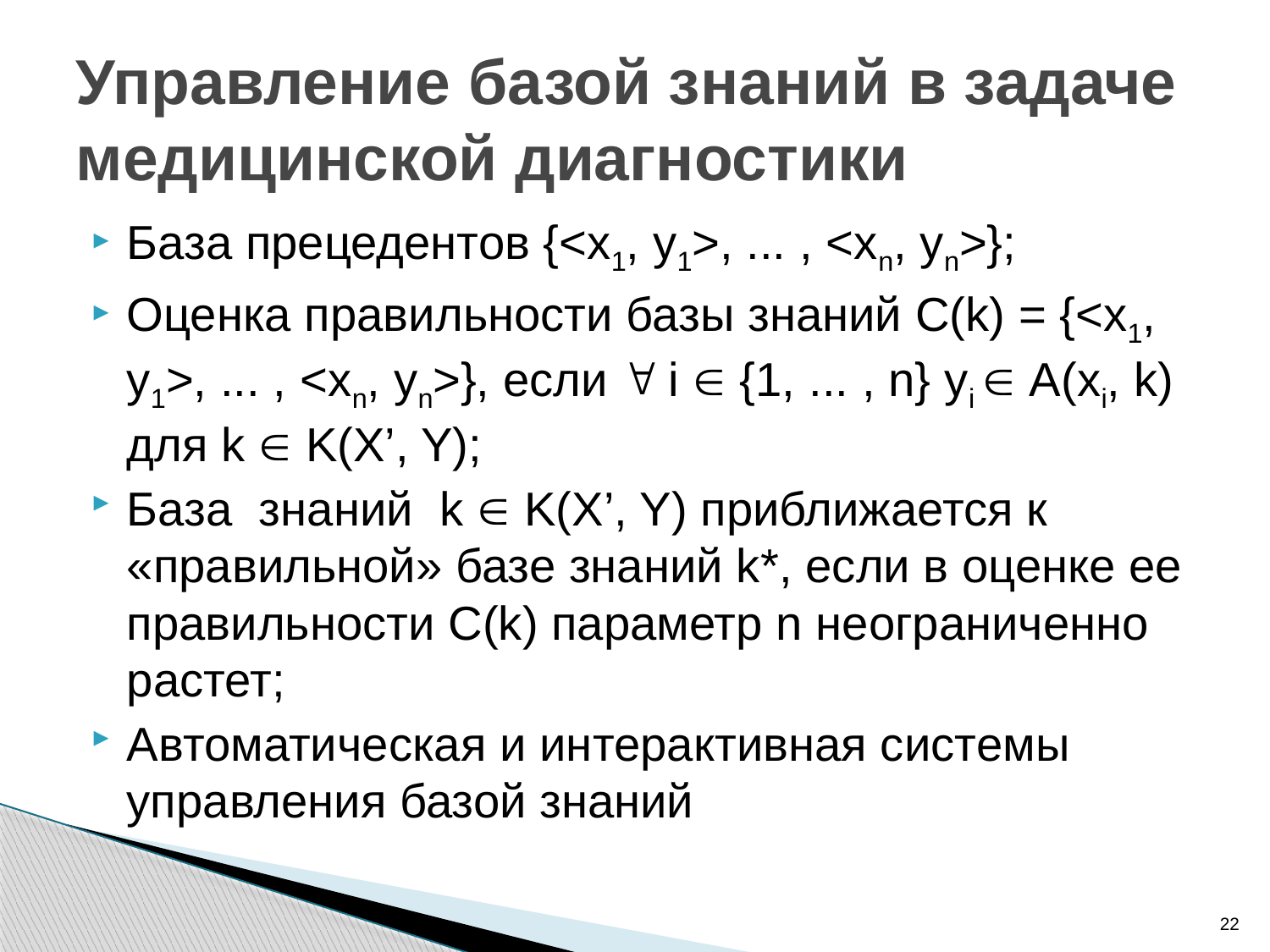

# Управление базой знаний в задаче медицинской диагностики
База прецедентов {<x1, y1>, ... , <xn, yn>};
Оценка правильности базы знаний С(k) = {<x1, y1>, ... , <xn, yn>}, если ∀ i ∈ {1, ... , n} yi ∈ A(xi, k) для k ∈ K(X’, Y);
База  знаний  k ∈ K(X’, Y) приближается к «правильной» базе знаний k*, если в оценке ее правильности С(k) параметр n неограниченно растет;
Автоматическая и интерактивная системы управления базой знаний

22